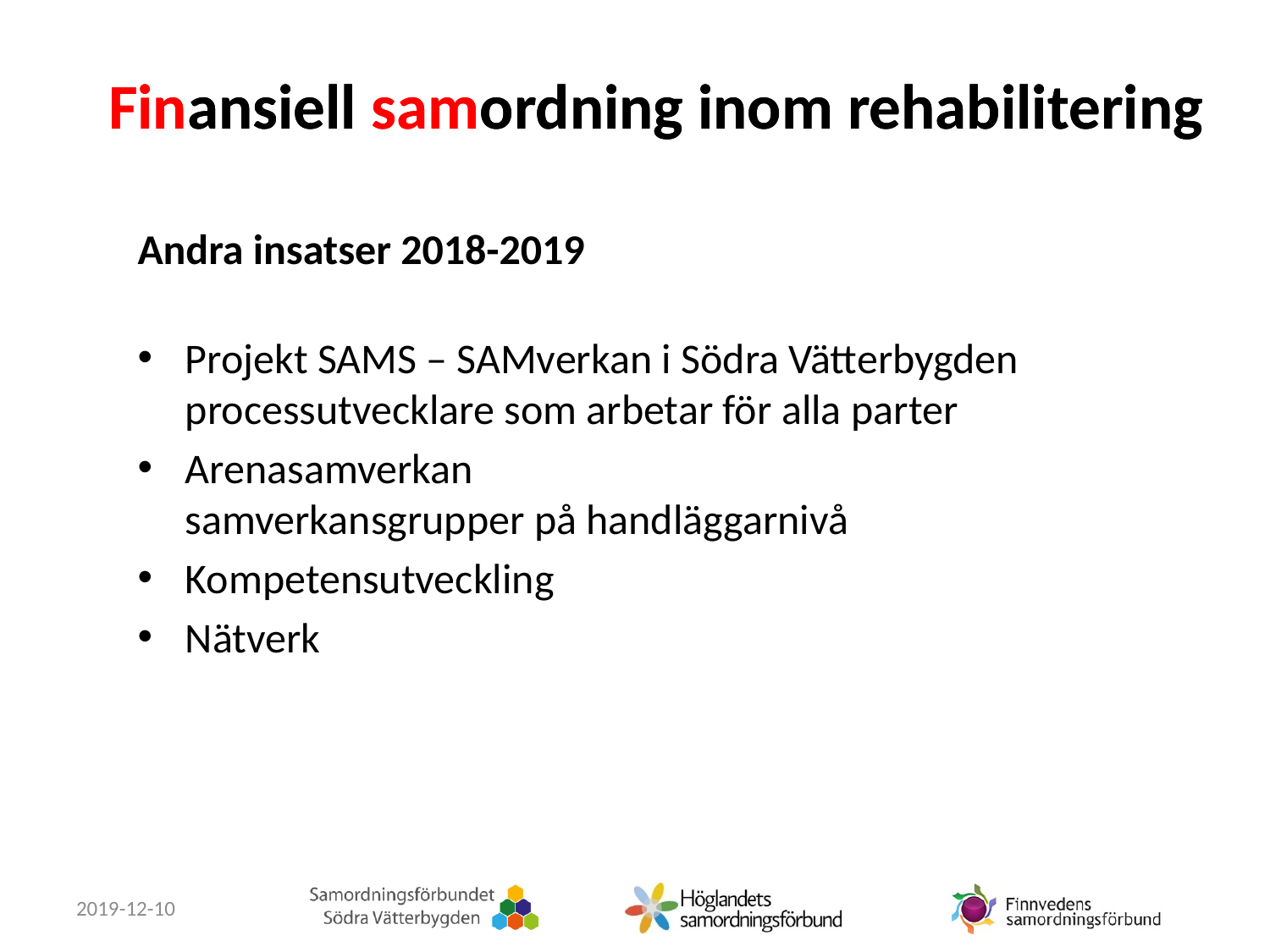

Andra insatser 2018-2019

Projekt SAMS – SAMverkan i Södra Vätterbygden
processutvecklare som arbetar för alla parter
Arenasamverkan
samverkansgrupper på handläggarnivå
Kompetensutveckling
Nätverk
2019-12-10